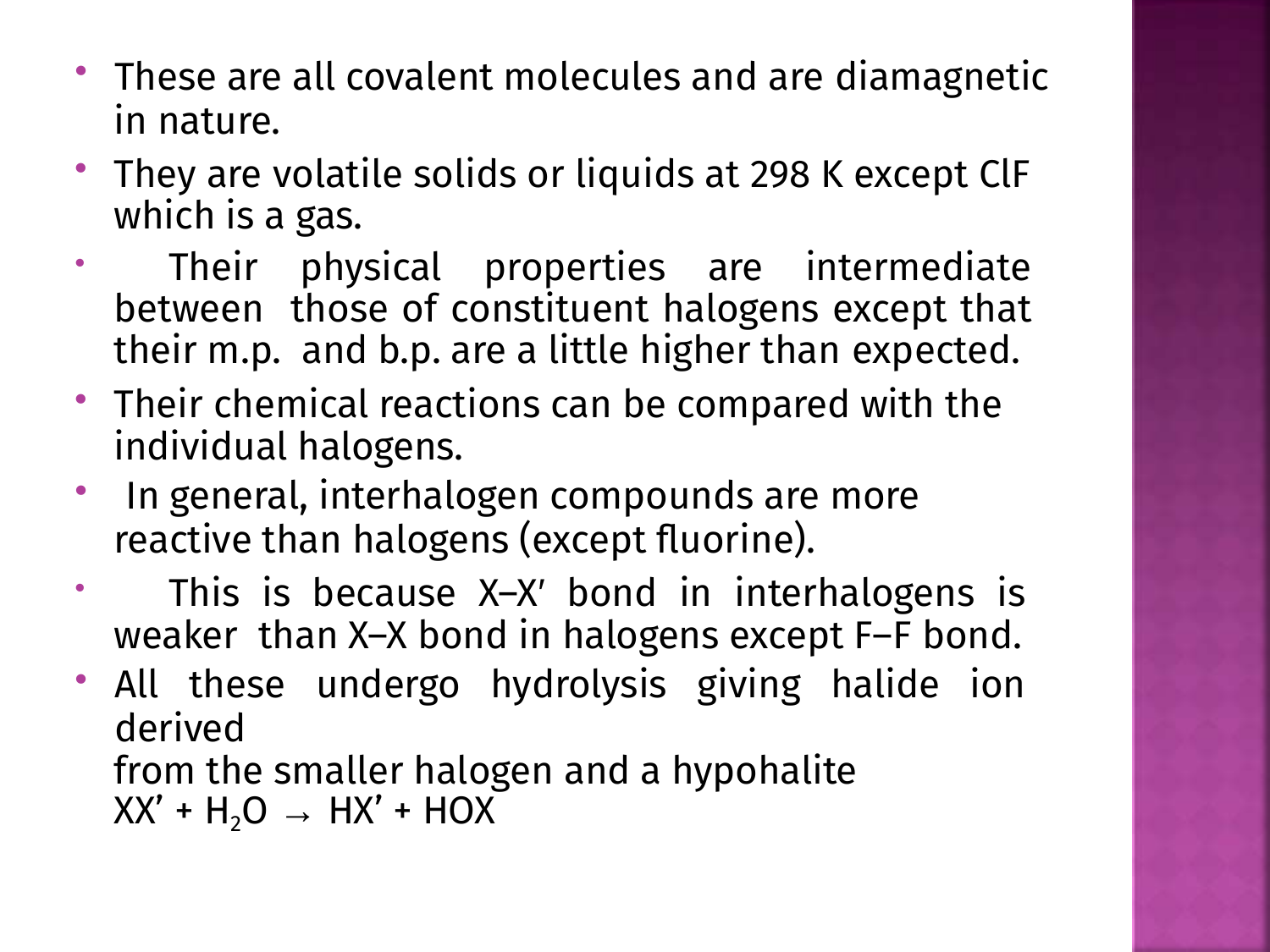

These are all covalent molecules and are diamagnetic
in nature.
They are volatile solids or liquids at 298 K except ClF  which is a gas.
	Their physical properties are intermediate between  those of constituent halogens except that their m.p.  and b.p. are a little higher than expected.
Their chemical reactions can be compared with the  individual halogens.
In general, interhalogen compounds are more
reactive than halogens (except fluorine).
	This is because X–X′ bond in interhalogens is weaker  than X–X bond in halogens except F–F bond.
All these undergo hydrolysis giving halide ion derived
from the smaller halogen and a hypohalite
XX’ + H2O → HX’ + HOX